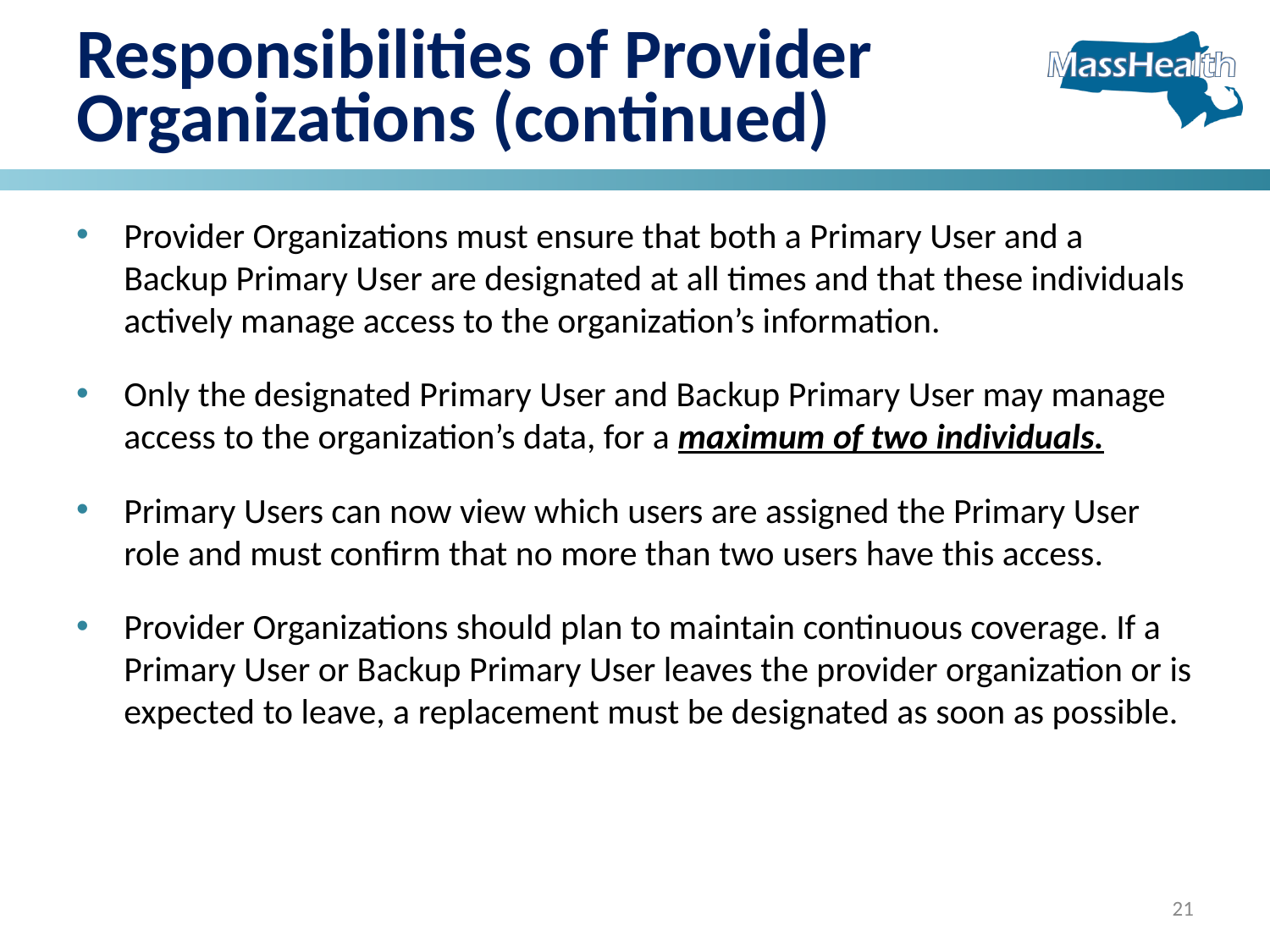

# Responsibilities of Provider Organizations (continued)
Provider Organizations must ensure that both a Primary User and a Backup Primary User are designated at all times and that these individuals actively manage access to the organization’s information.
Only the designated Primary User and Backup Primary User may manage access to the organization’s data, for a maximum of two individuals.
Primary Users can now view which users are assigned the Primary User role and must confirm that no more than two users have this access.
Provider Organizations should plan to maintain continuous coverage. If a Primary User or Backup Primary User leaves the provider organization or is expected to leave, a replacement must be designated as soon as possible.
21